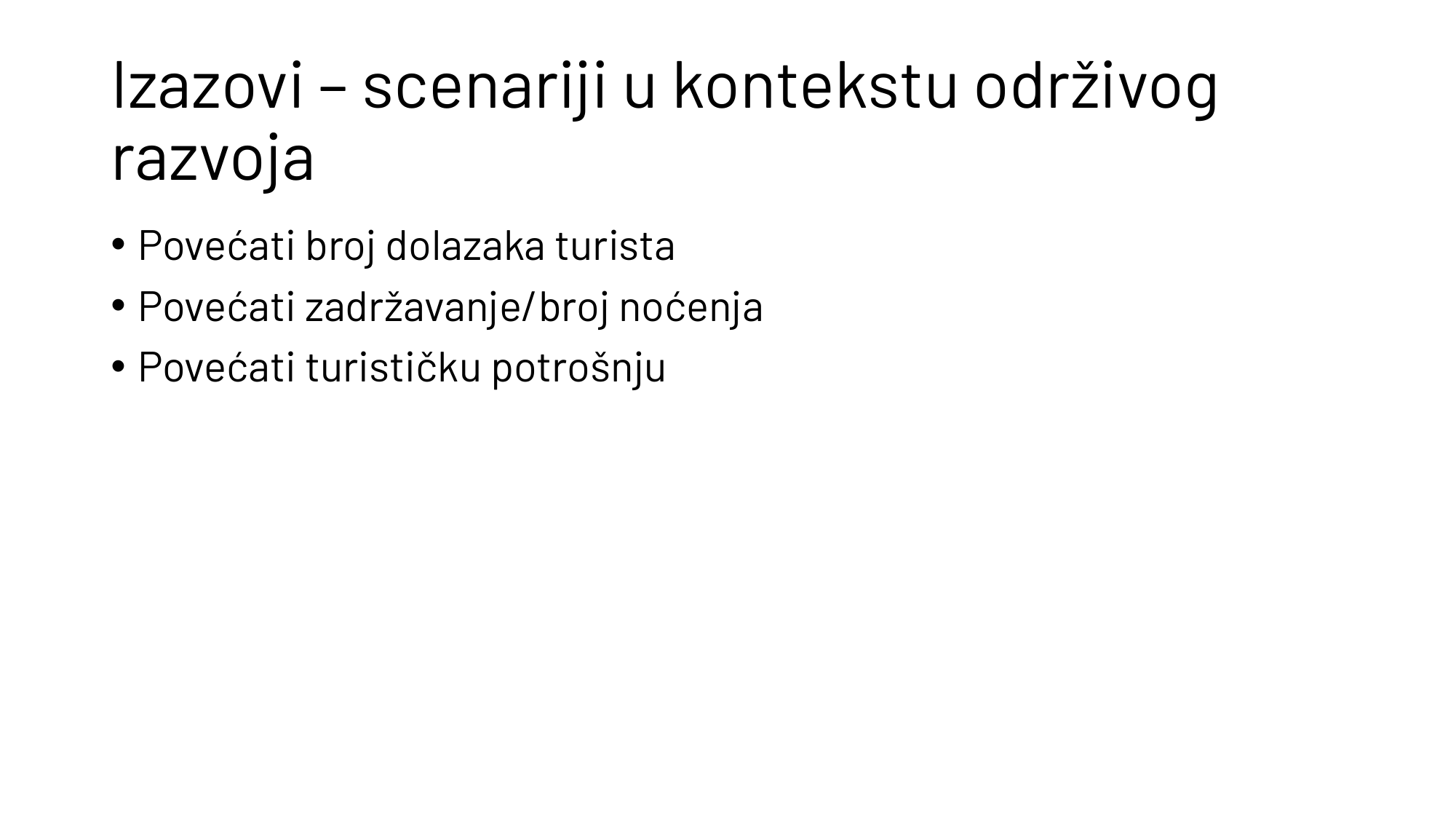

# Izazovi – scenariji u kontekstu održivog razvoja
Povećati broj dolazaka turista
Povećati zadržavanje/broj noćenja
Povećati turističku potrošnju